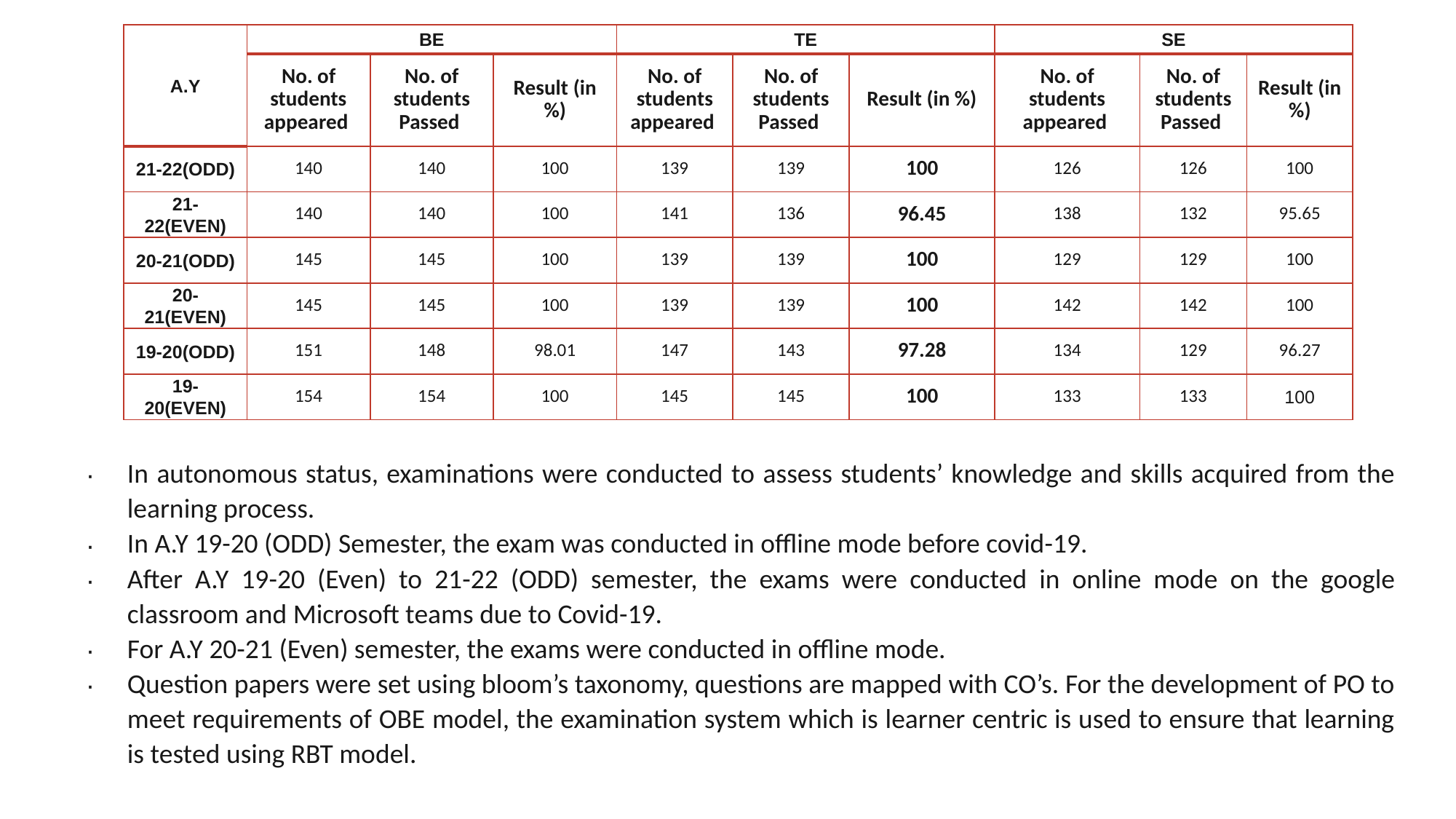

| A.Y | BE |  |  | TE |  |  | SE |  |  |
| --- | --- | --- | --- | --- | --- | --- | --- | --- | --- |
|  | No. of students appeared | No. of students Passed | Result (in %) | No. of students appeared | No. of students Passed | Result (in %) | No. of students appeared | No. of students Passed | Result (in %) |
| 21-22(ODD) | 140 | 140 | 100 | 139 | 139 | 100 | 126 | 126 | 100 |
| 21-22(EVEN) | 140 | 140 | 100 | 141 | 136 | 96.45 | 138 | 132 | 95.65 |
| 20-21(ODD) | 145 | 145 | 100 | 139 | 139 | 100 | 129 | 129 | 100 |
| 20-21(EVEN) | 145 | 145 | 100 | 139 | 139 | 100 | 142 | 142 | 100 |
| 19-20(ODD) | 151 | 148 | 98.01 | 147 | 143 | 97.28 | 134 | 129 | 96.27 |
| 19-20(EVEN) | 154 | 154 | 100 | 145 | 145 | 100 | 133 | 133 | 100 |
In autonomous status, examinations were conducted to assess students’ knowledge and skills acquired from the learning process.
In A.Y 19-20 (ODD) Semester, the exam was conducted in offline mode before covid-19.
After A.Y 19-20 (Even) to 21-22 (ODD) semester, the exams were conducted in online mode on the google classroom and Microsoft teams due to Covid-19.
For A.Y 20-21 (Even) semester, the exams were conducted in offline mode.
Question papers were set using bloom’s taxonomy, questions are mapped with CO’s. For the development of PO to meet requirements of OBE model, the examination system which is learner centric is used to ensure that learning is tested using RBT model.